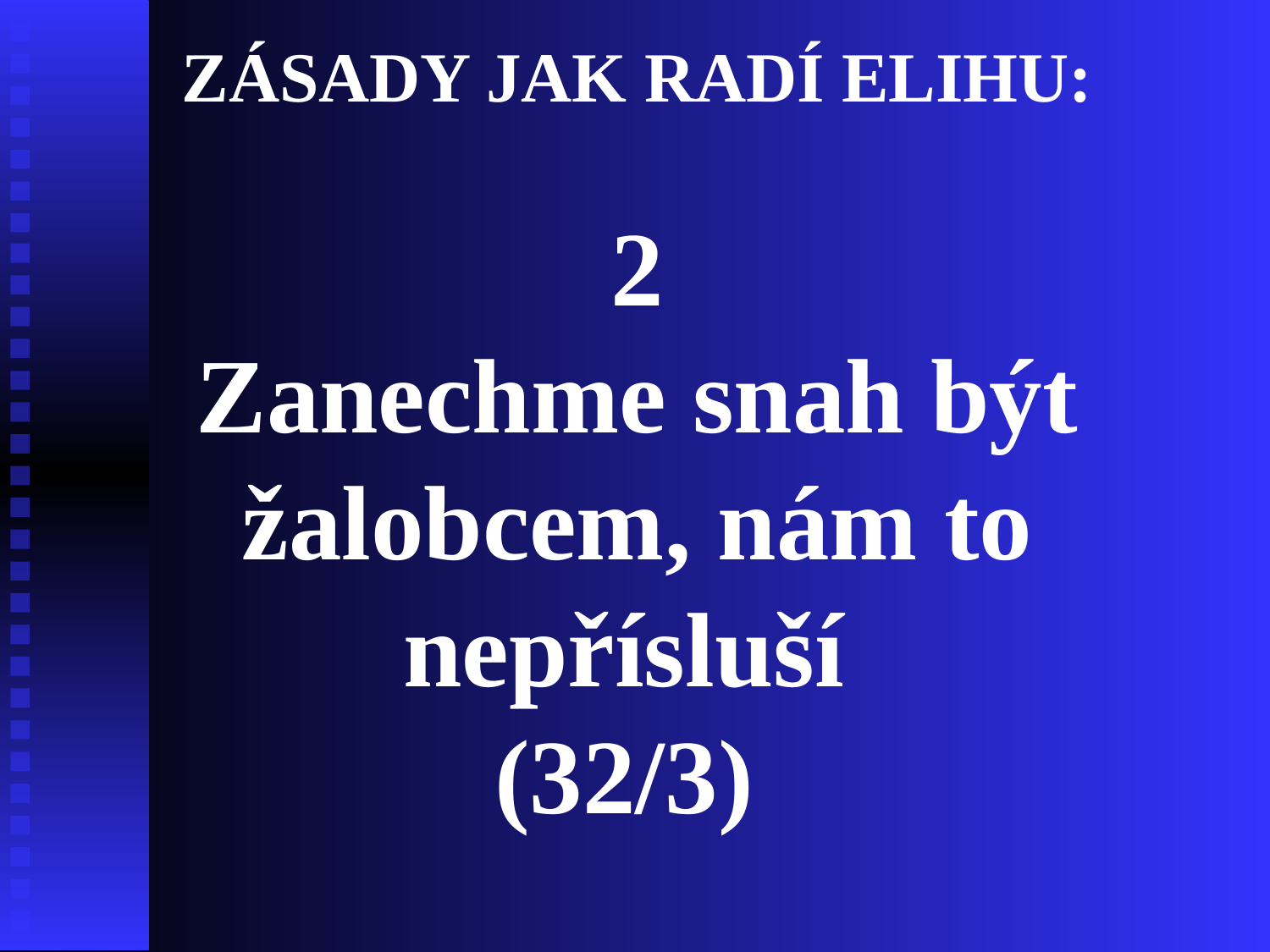

ZÁSADY JAK RADÍ ELIHU:

2
Zanechme snah být žalobcem, nám to nepřísluší
(32/3)